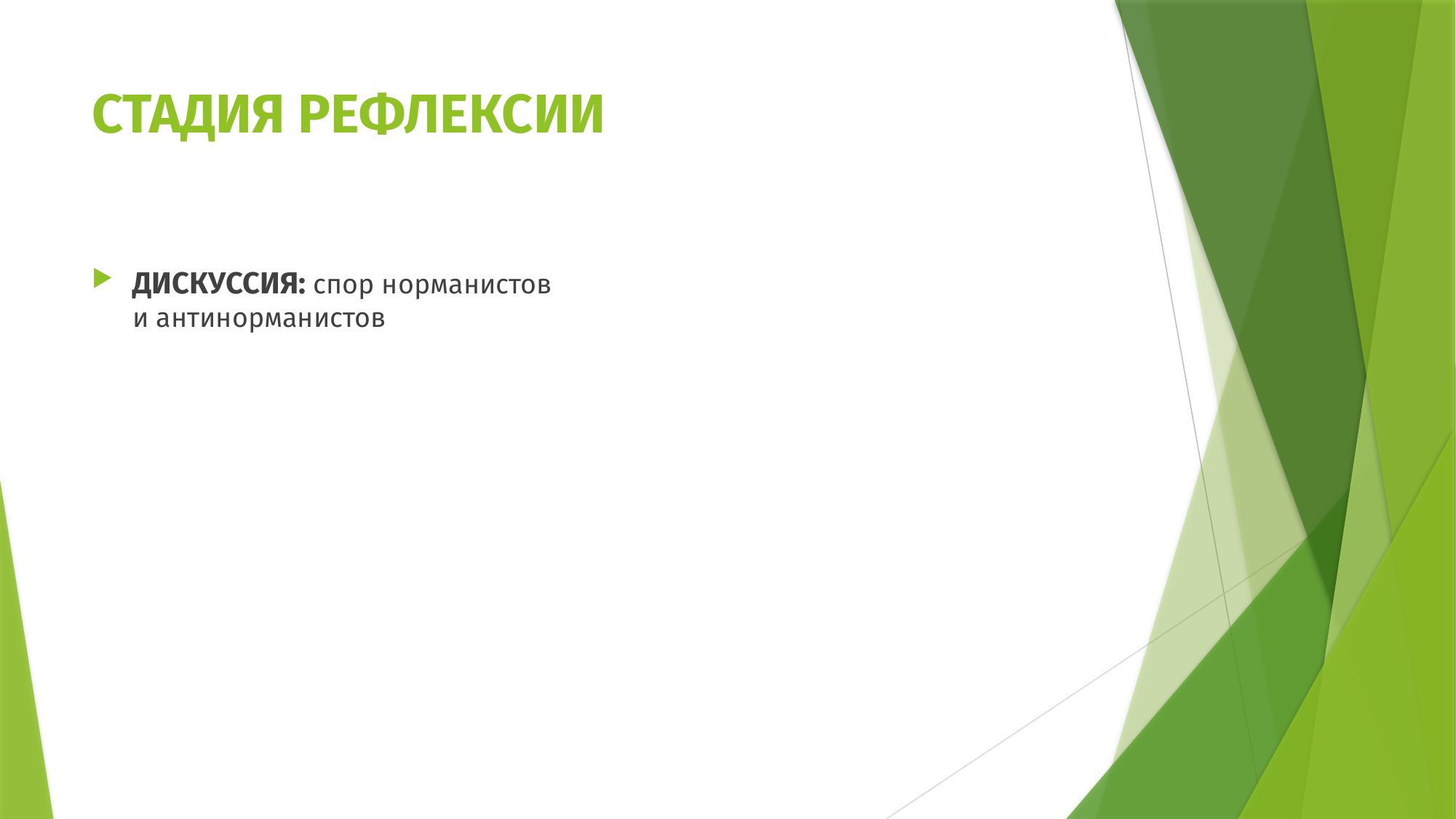

# СТАДИЯ РЕФЛЕКСИИ
ДИСКУССИЯ: спор норманистов и антинорманистов